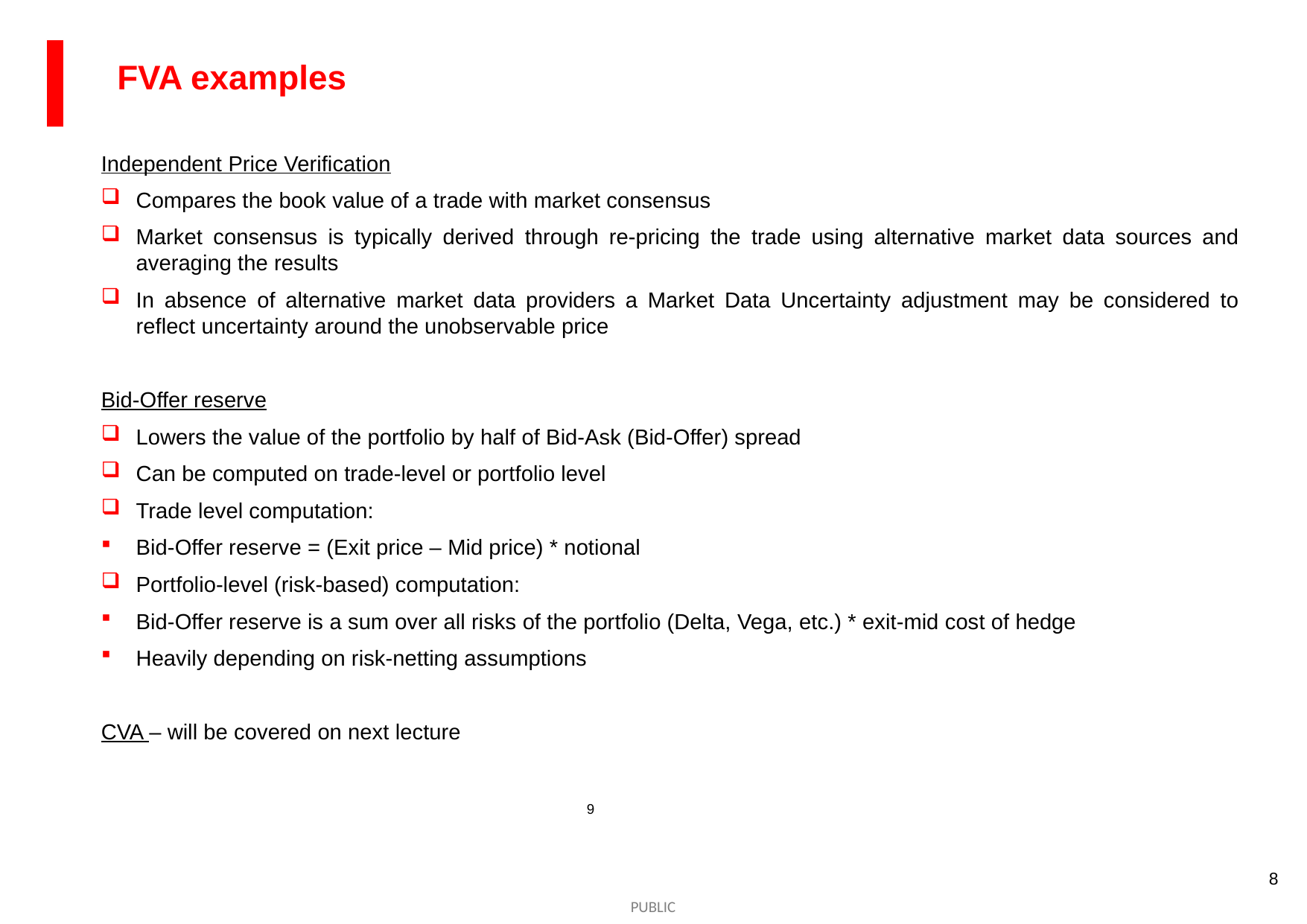

FVA examples
Independent Price Verification
Compares the book value of a trade with market consensus
Market consensus is typically derived through re-pricing the trade using alternative market data sources and averaging the results
In absence of alternative market data providers a Market Data Uncertainty adjustment may be considered to reflect uncertainty around the unobservable price

Bid-Offer reserve
Lowers the value of the portfolio by half of Bid-Ask (Bid-Offer) spread
Can be computed on trade-level or portfolio level
Trade level computation:
Bid-Offer reserve = (Exit price – Mid price) * notional
Portfolio-level (risk-based) computation:
Bid-Offer reserve is a sum over all risks of the portfolio (Delta, Vega, etc.) * exit-mid cost of hedge
Heavily depending on risk-netting assumptions

CVA – will be covered on next lecture

9
8